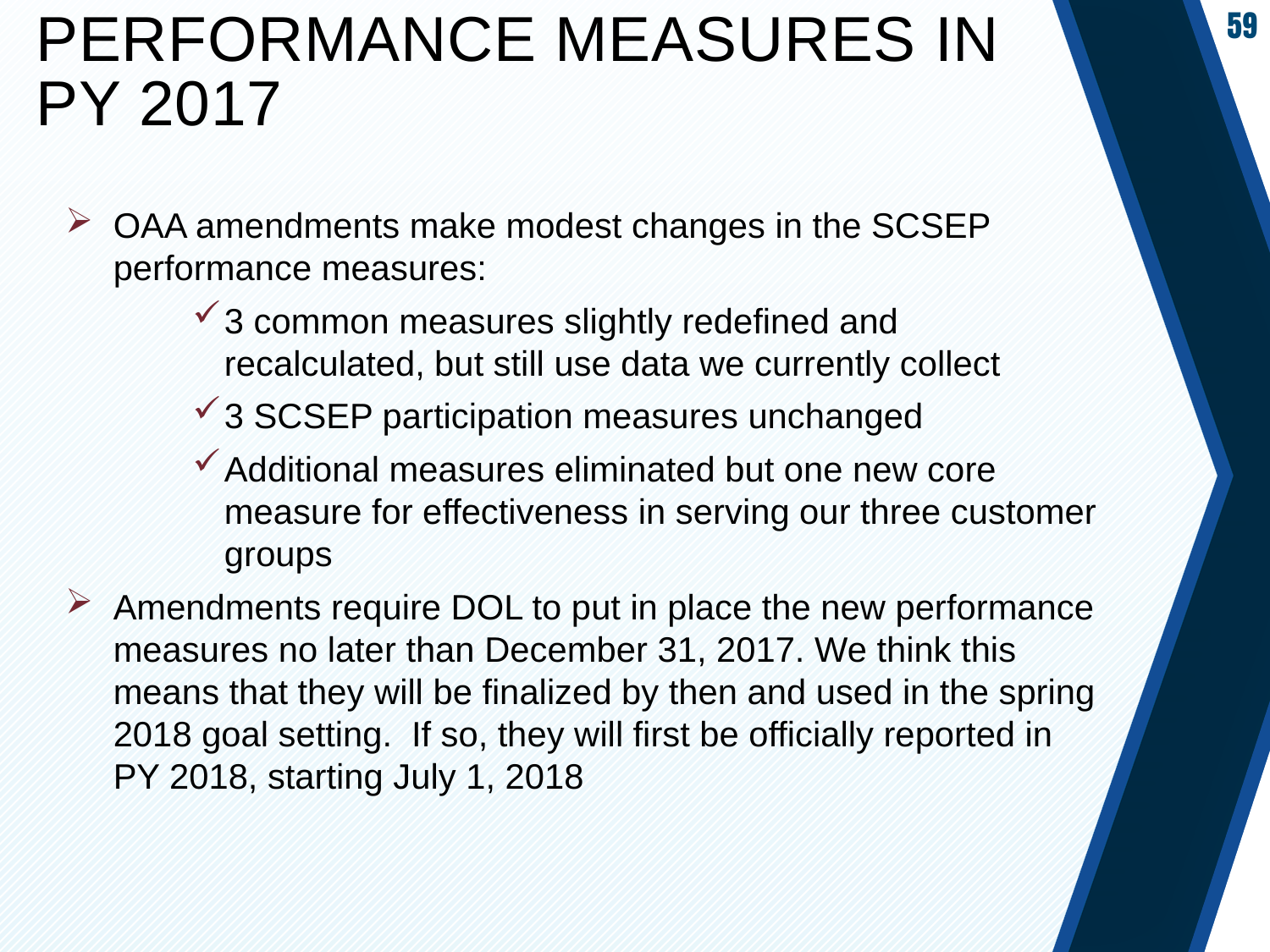

# Performance Measures in PY 2017
OAA amendments make modest changes in the SCSEP performance measures:
3 common measures slightly redefined and recalculated, but still use data we currently collect
3 SCSEP participation measures unchanged
Additional measures eliminated but one new core measure for effectiveness in serving our three customer groups
Amendments require DOL to put in place the new performance measures no later than December 31, 2017. We think this means that they will be finalized by then and used in the spring 2018 goal setting.  If so, they will first be officially reported in PY 2018, starting July 1, 2018